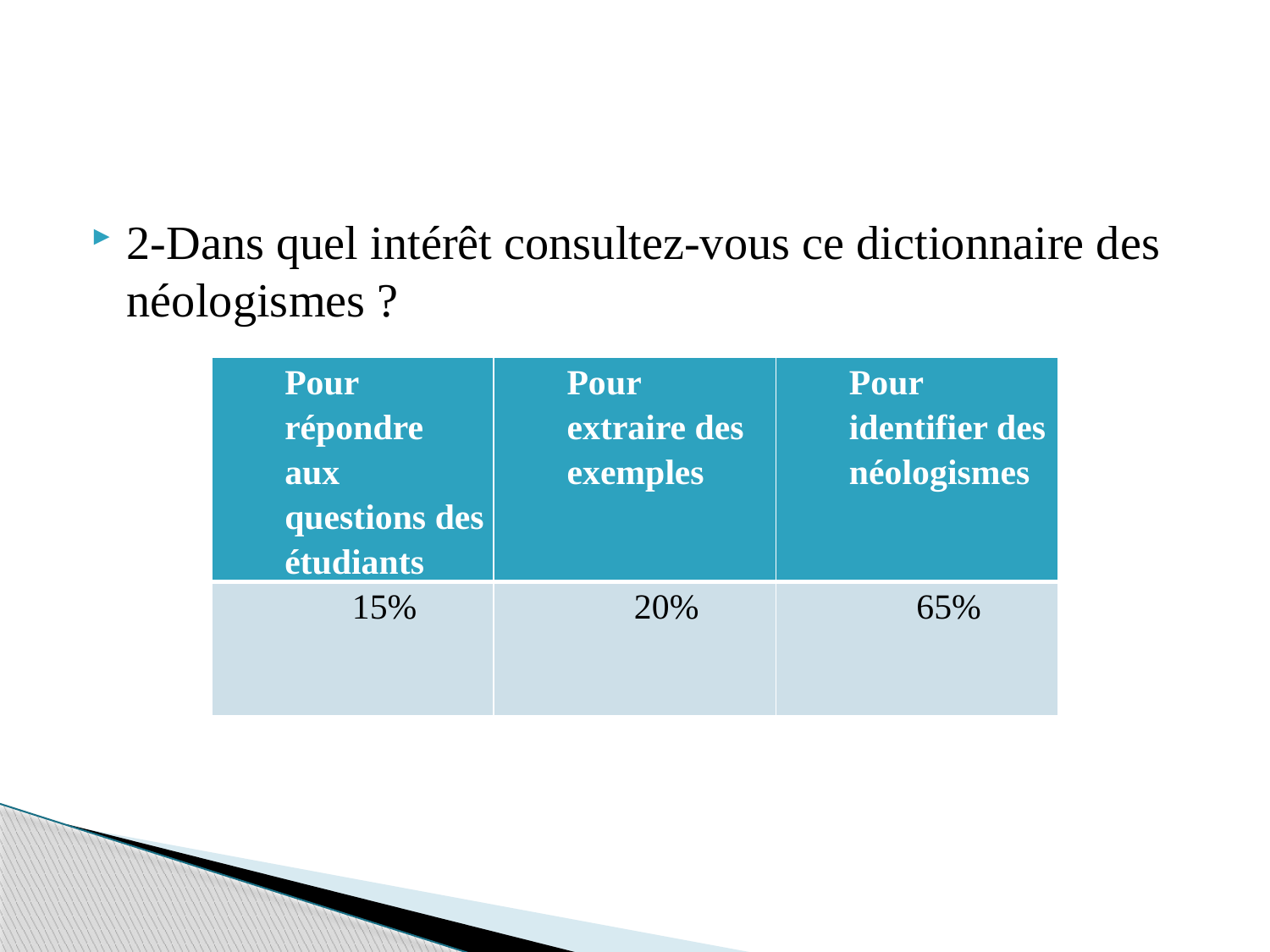

#
2-Dans quel intérêt consultez-vous ce dictionnaire des néologismes ?

| Pour répondre aux questions des étudiants | Pour extraire des exemples | Pour identifier des néologismes |
| --- | --- | --- |
| 15% | 20% | 65% |